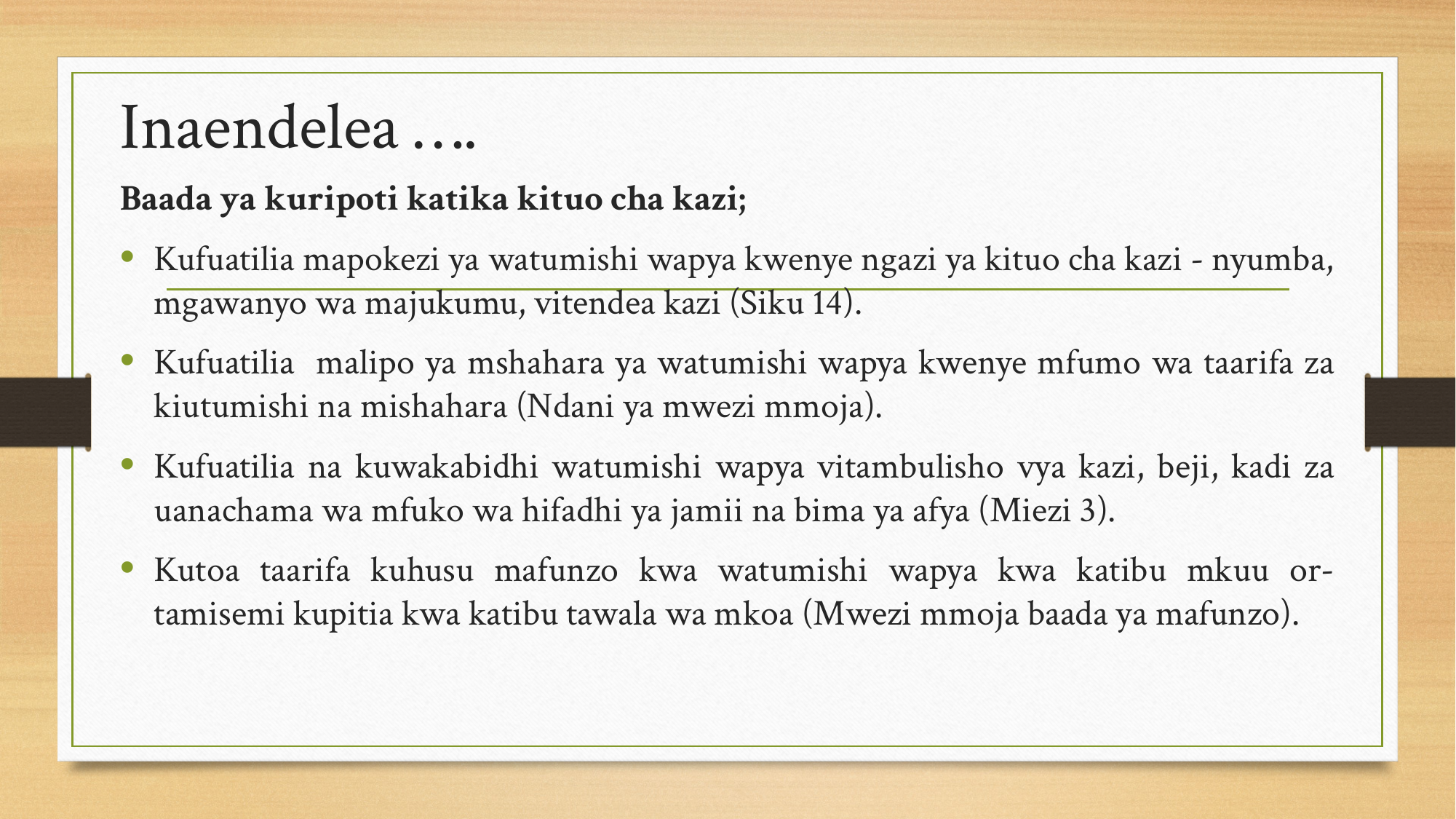

# Inaendelea ….
Baada ya kuripoti katika kituo cha kazi;
Kufuatilia mapokezi ya watumishi wapya kwenye ngazi ya kituo cha kazi - nyumba, mgawanyo wa majukumu, vitendea kazi (Siku 14).
Kufuatilia  malipo ya mshahara ya watumishi wapya kwenye mfumo wa taarifa za kiutumishi na mishahara (Ndani ya mwezi mmoja).
Kufuatilia na kuwakabidhi watumishi wapya vitambulisho vya kazi, beji, kadi za uanachama wa mfuko wa hifadhi ya jamii na bima ya afya (Miezi 3).
Kutoa taarifa kuhusu mafunzo kwa watumishi wapya kwa katibu mkuu or-tamisemi kupitia kwa katibu tawala wa mkoa (Mwezi mmoja baada ya mafunzo).